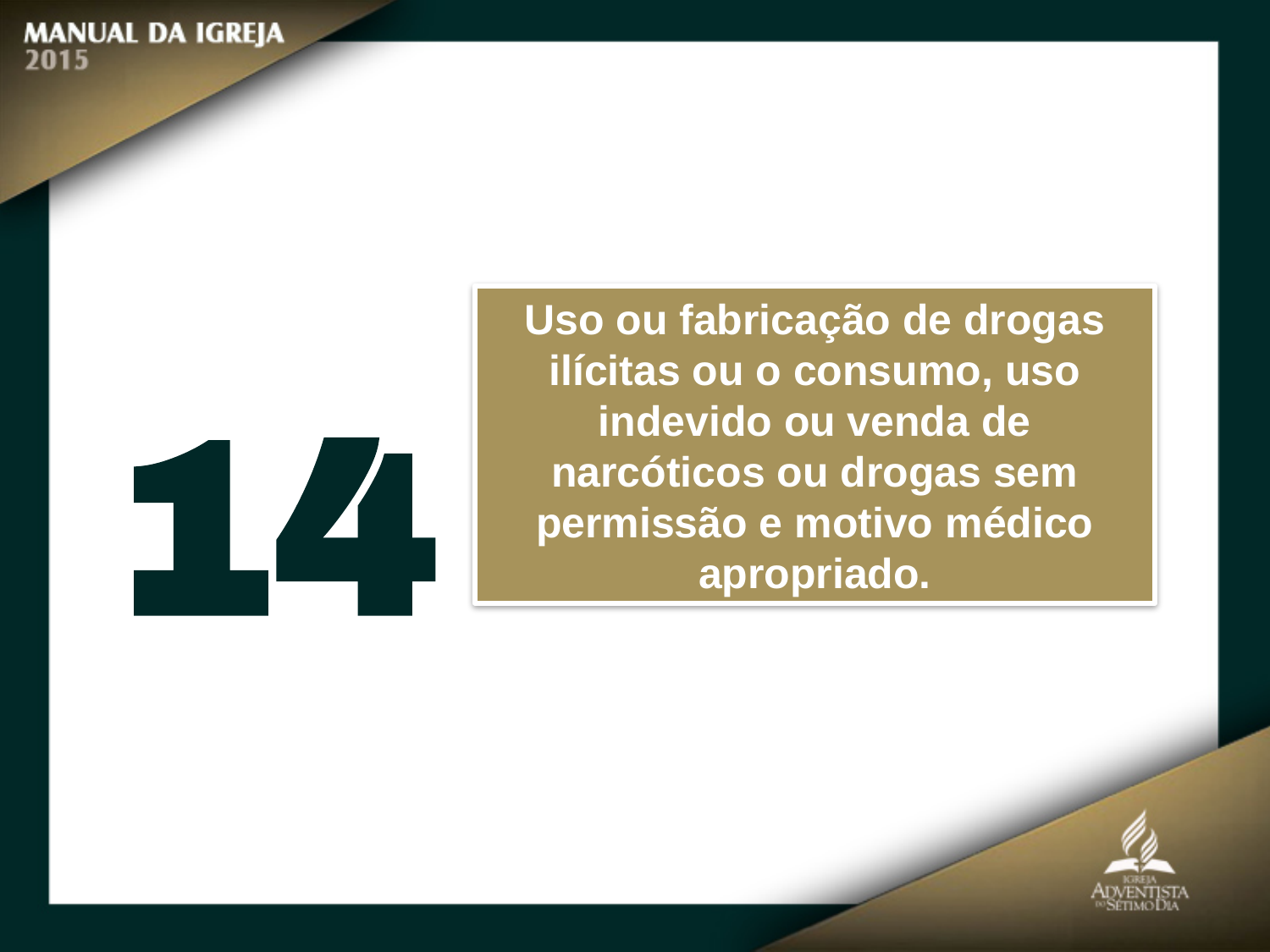

Uso ou fabricação de drogas ilícitas ou o consumo, uso indevido ou venda de narcóticos ou drogas sem permissão e motivo médico apropriado.
14